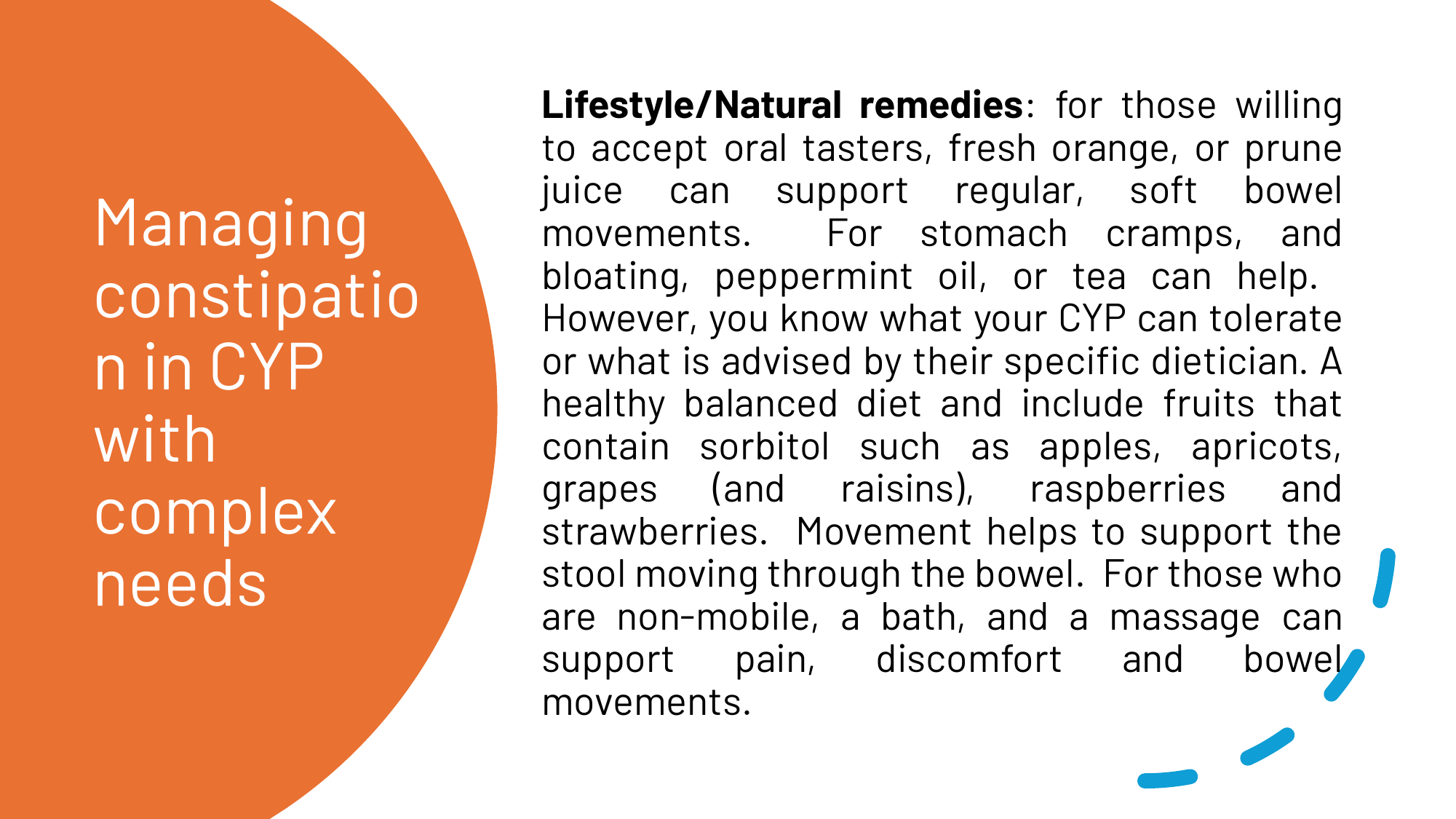

Lifestyle/Natural remedies: for those willing to accept oral tasters, fresh orange, or prune juice can support regular, soft bowel movements.  For stomach cramps, and bloating, peppermint oil, or tea can help.  However, you know what your CYP can tolerate or what is advised by their specific dietician. A healthy balanced diet and include fruits that contain sorbitol such as apples, apricots, grapes (and raisins), raspberries and strawberries.  Movement helps to support the stool moving through the bowel.  For those who are non-mobile, a bath, and a massage can support pain, discomfort and bowel movements.
# Managing constipation in CYP with complex needs